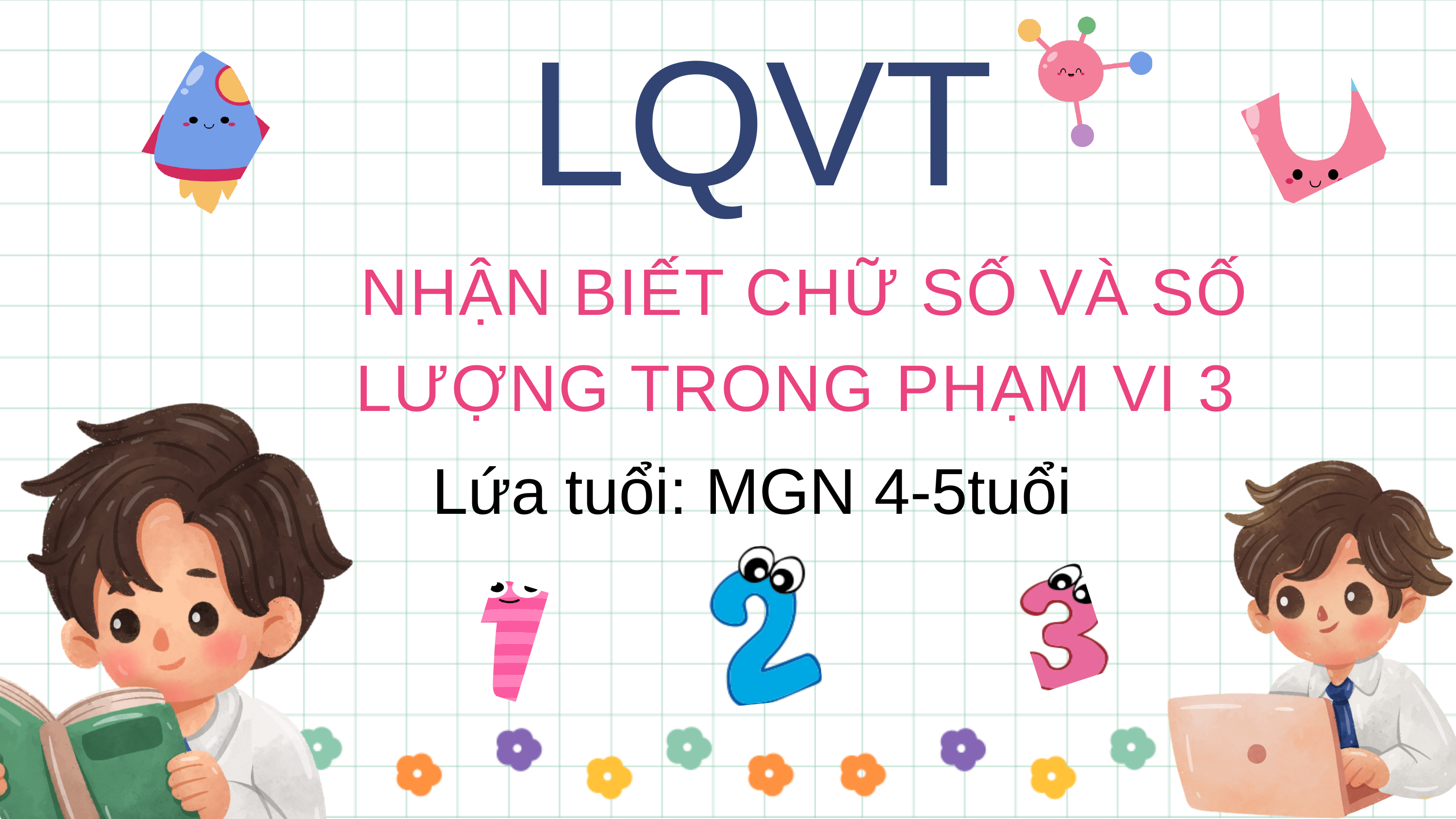

LQVT

NHẬN BIẾT CHỮ SỐ VÀ SỐ LƯỢNG TRONG PHẠM VI 3

Lứa tuổi: MGN 4-5tuổi